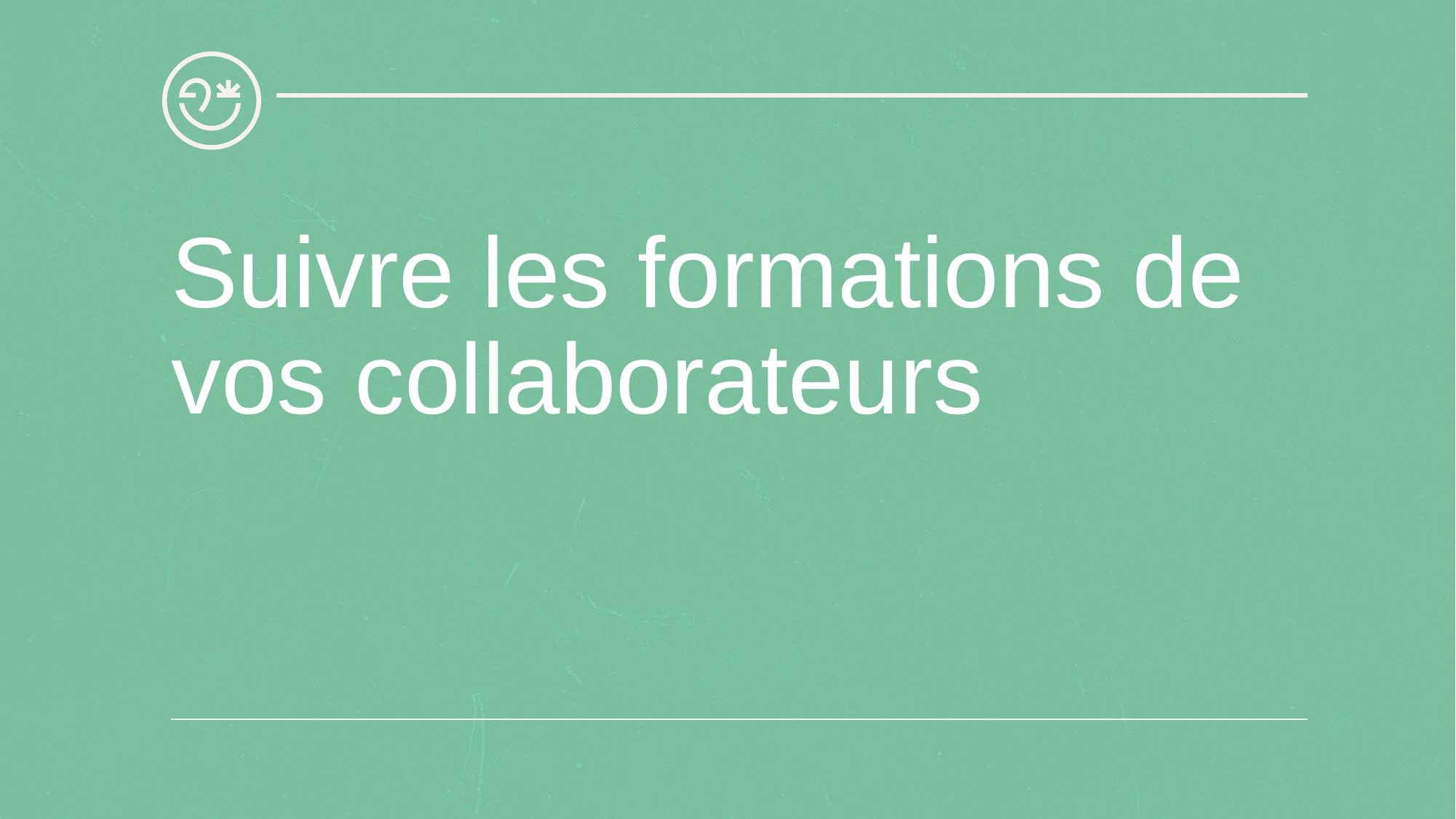

# Suivre les formations de vos collaborateurs